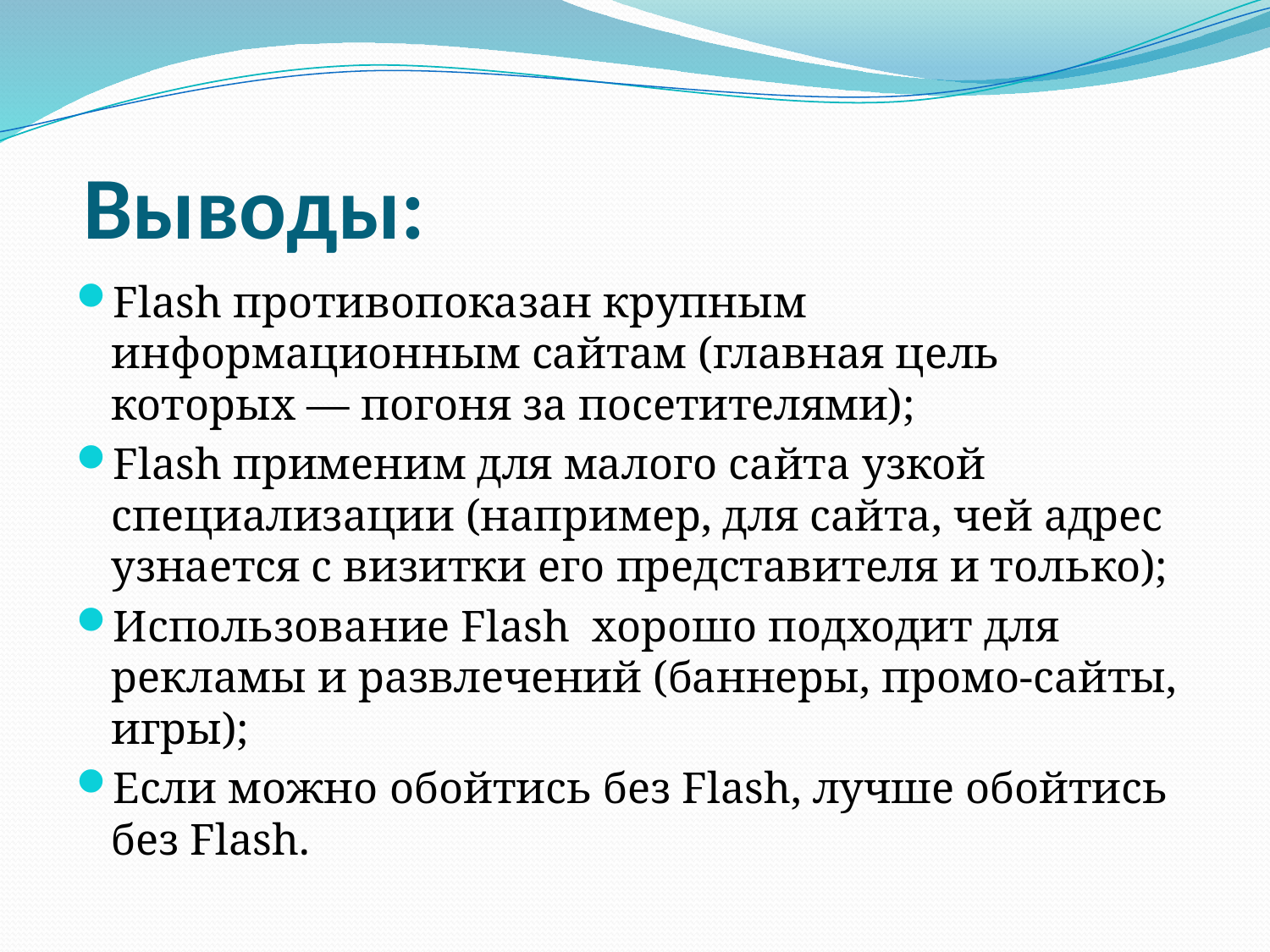

# Выводы:
Flash противопоказан крупным информационным сайтам (главная цель которых — погоня за посетителями);
Flash применим для малого сайта узкой специализации (например, для сайта, чей адрес узнается с визитки его представителя и только);
Использование Flash  хорошо подходит для рекламы и развлечений (баннеры, промо-сайты, игры);
Если можно обойтись без Flash, лучше обойтись без Flash.